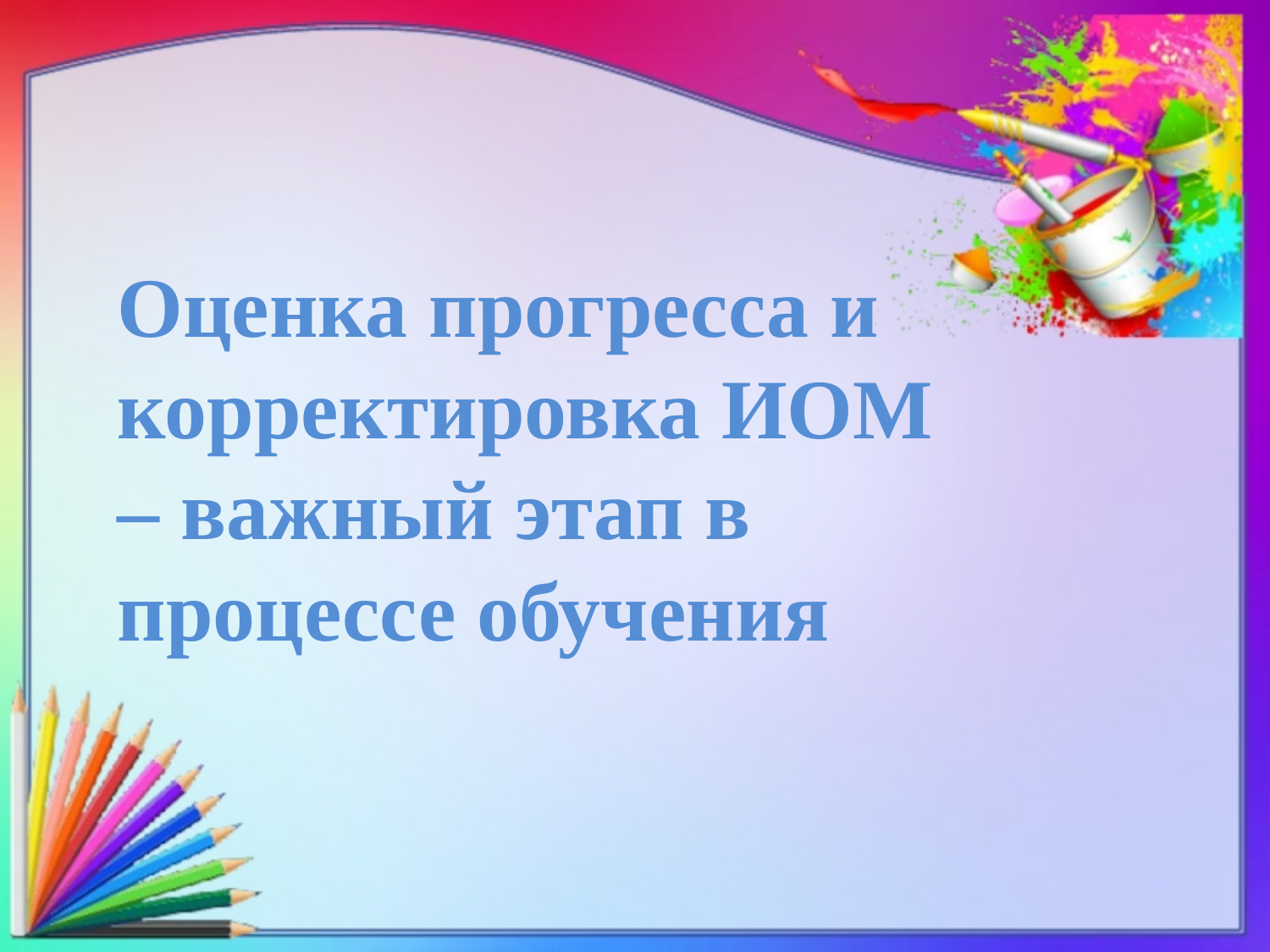

Оценка прогресса и корректировка ИОМ – важный этап в процессе обучения